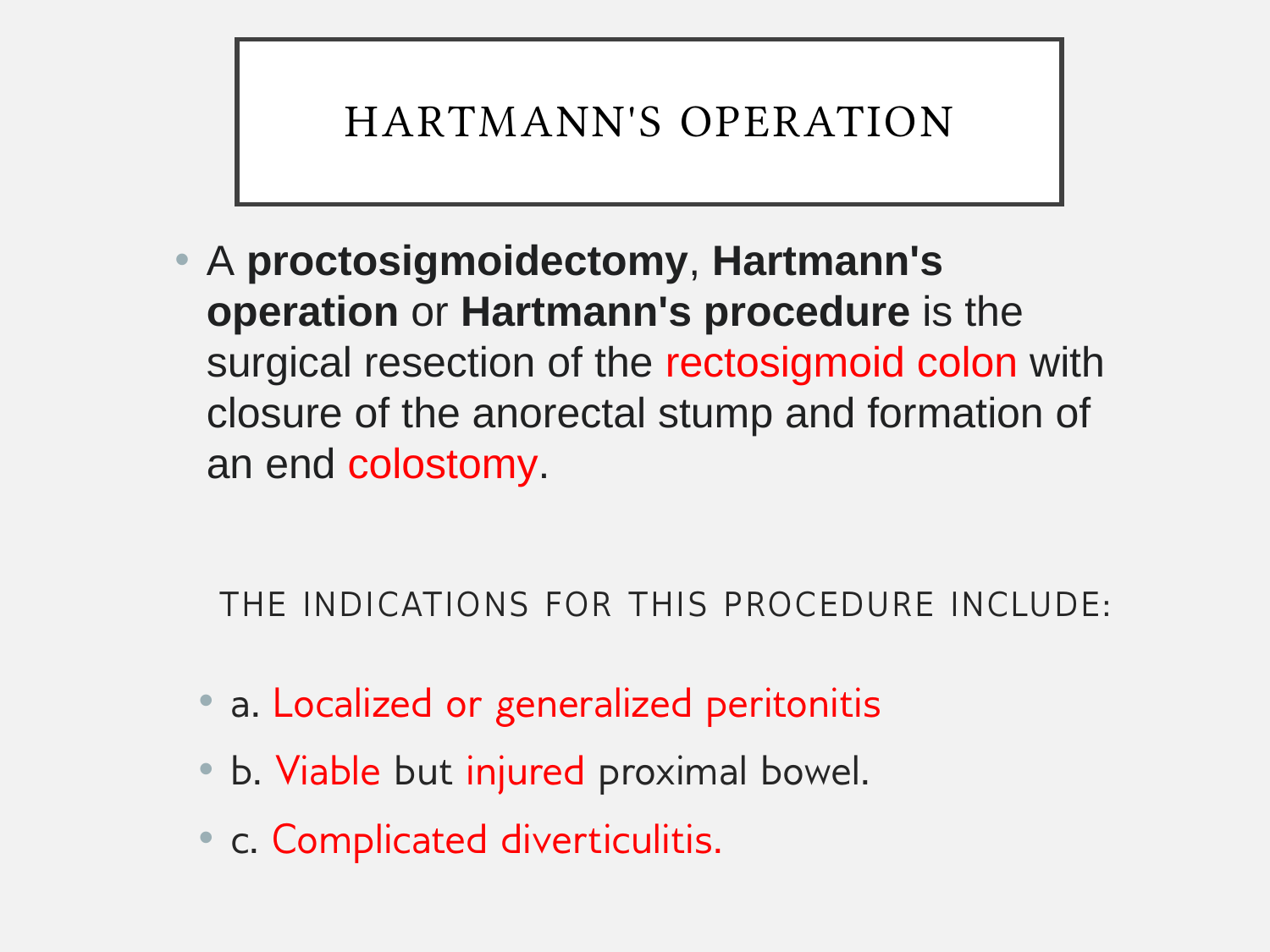

# Hartmann's operation
A proctosigmoidectomy, Hartmann's operation or Hartmann's procedure is the surgical resection of the rectosigmoid colon with closure of the anorectal stump and formation of an end colostomy.

The indications for this procedure include:

a. Localized or generalized peritonitis
b. Viable but injured proximal bowel.
c. Complicated diverticulitis.